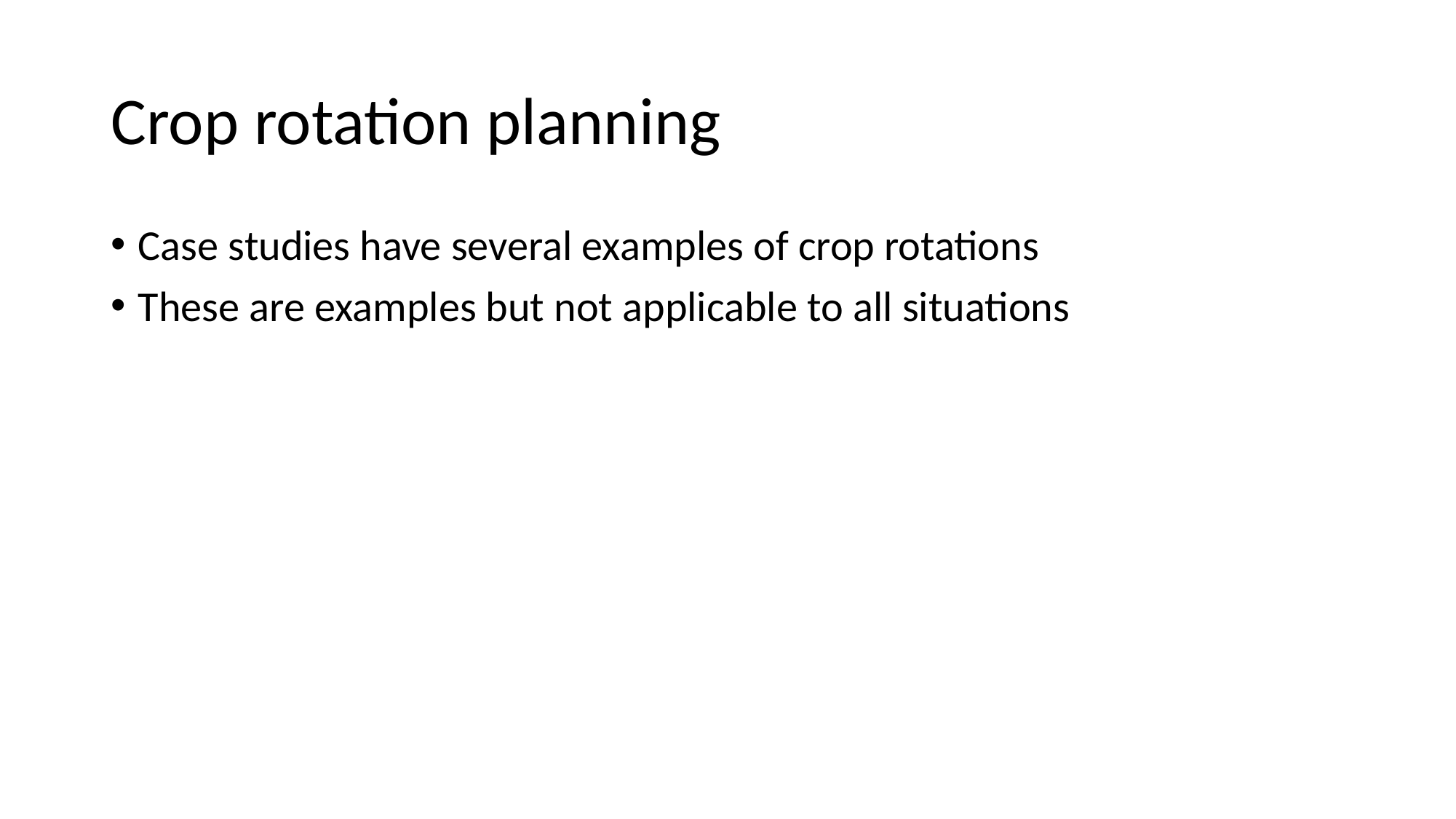

# Crop rotation planning
Case studies have several examples of crop rotations
These are examples but not applicable to all situations